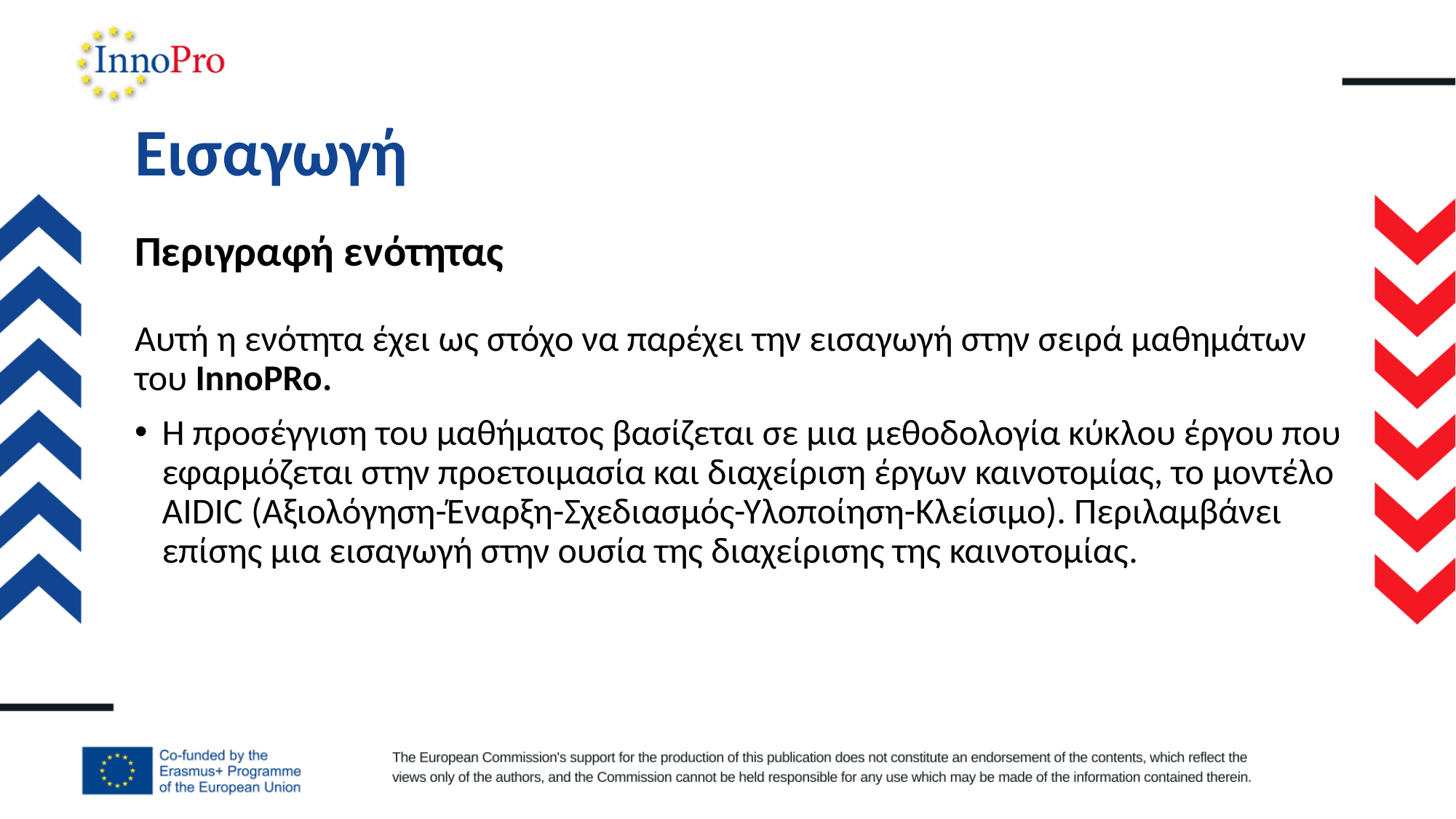

# Εισαγωγή
Περιγραφή ενότητας

Αυτή η ενότητα έχει ως στόχο να παρέχει την εισαγωγή στην σειρά μαθημάτων του InnoPRo.
Η προσέγγιση του μαθήματος βασίζεται σε μια μεθοδολογία κύκλου έργου που εφαρμόζεται στην προετοιμασία και διαχείριση έργων καινοτομίας, το μοντέλο AIDIC (Αξιολόγηση-Έναρξη-Σχεδιασμός-Υλοποίηση-Κλείσιμο). Περιλαμβάνει επίσης μια εισαγωγή στην ουσία της διαχείρισης της καινοτομίας.